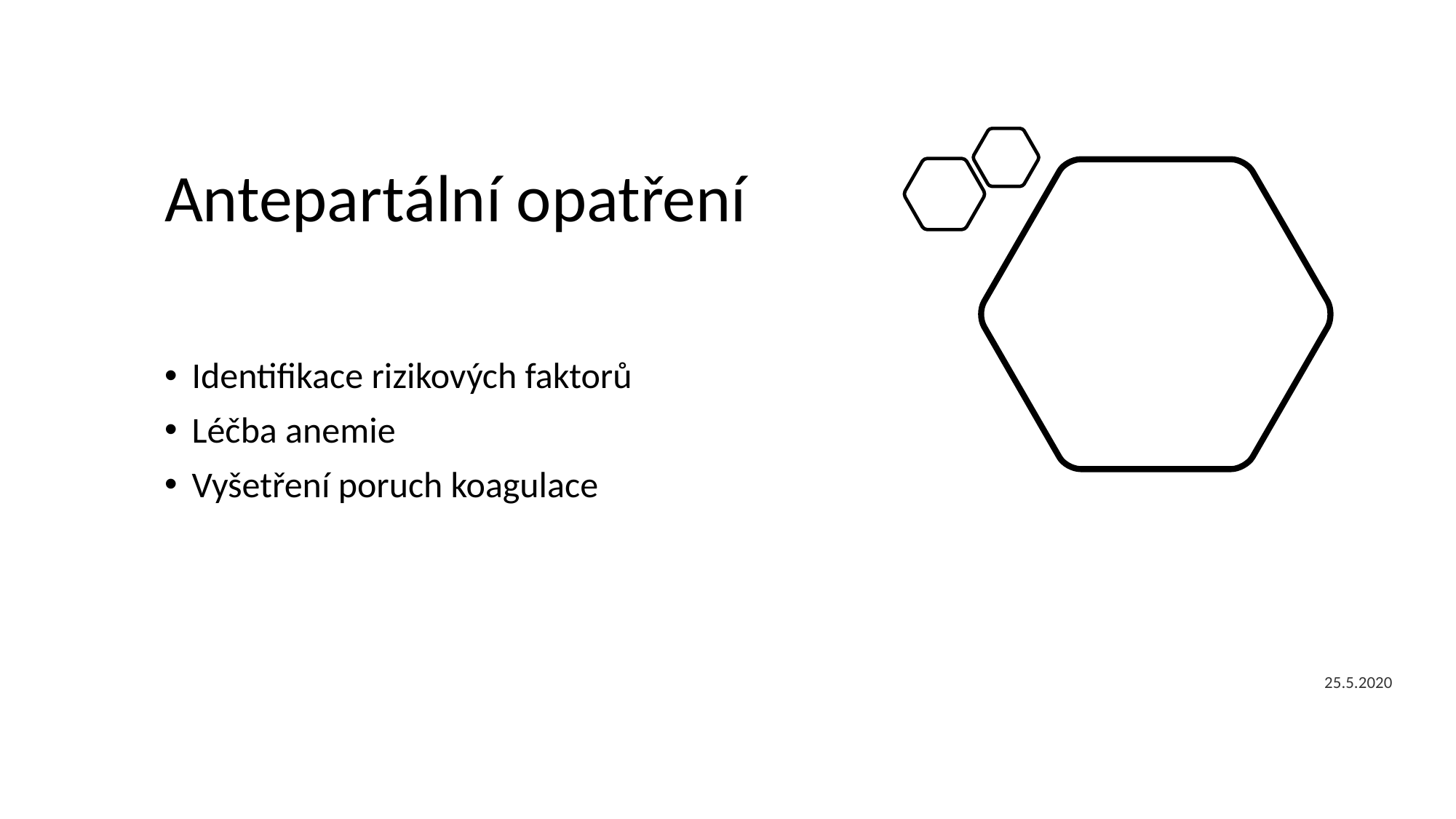

# Antepartální opatření

Identifikace rizikových faktorů
Léčba anemie
Vyšetření poruch koagulace
25.5.2020